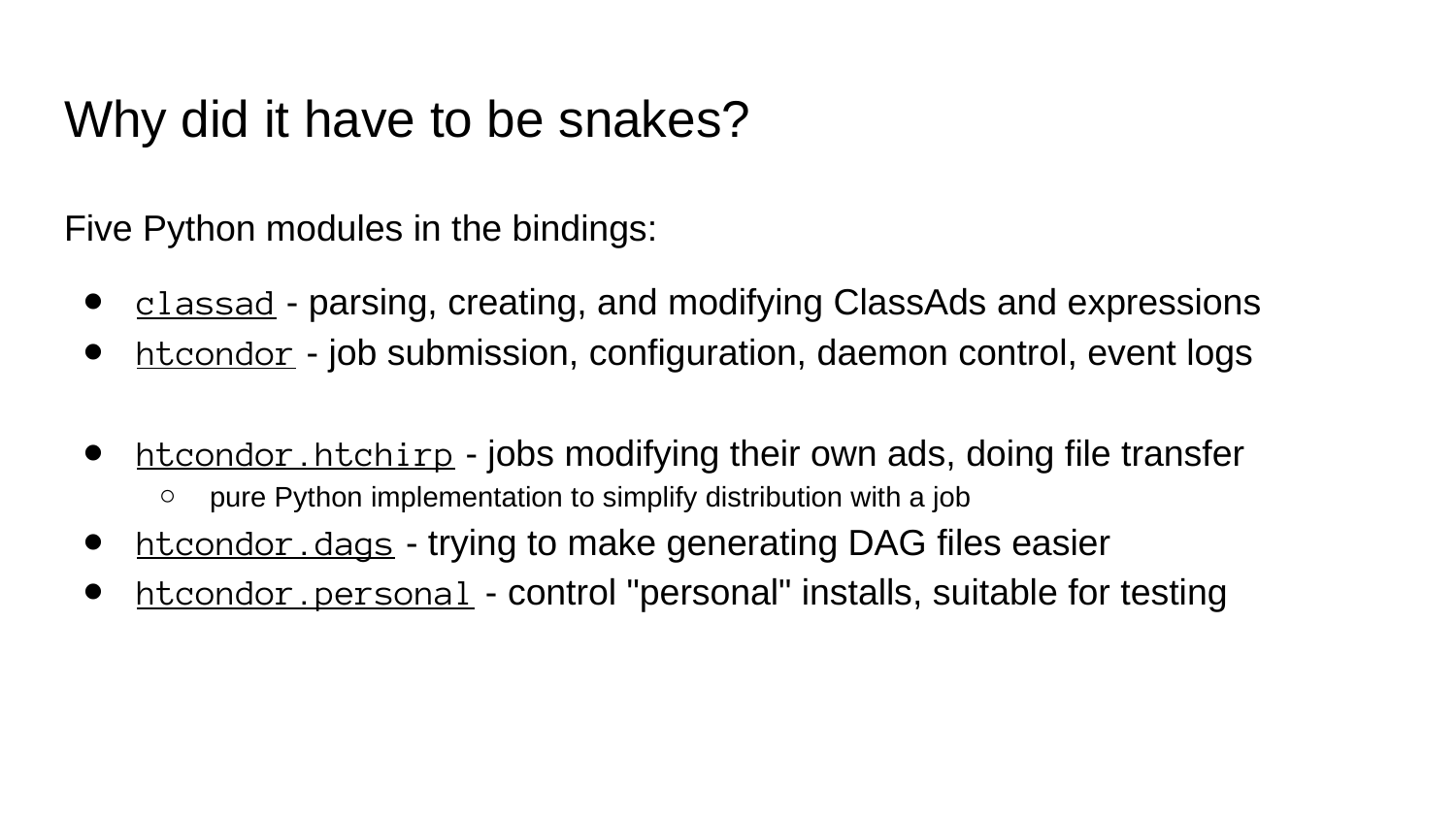

# Why did it have to be snakes?
Five Python modules in the bindings:
classad - parsing, creating, and modifying ClassAds and expressions
htcondor - job submission, configuration, daemon control, event logs
htcondor.htchirp - jobs modifying their own ads, doing file transfer
pure Python implementation to simplify distribution with a job
htcondor.dags - trying to make generating DAG files easier
htcondor.personal - control "personal" installs, suitable for testing